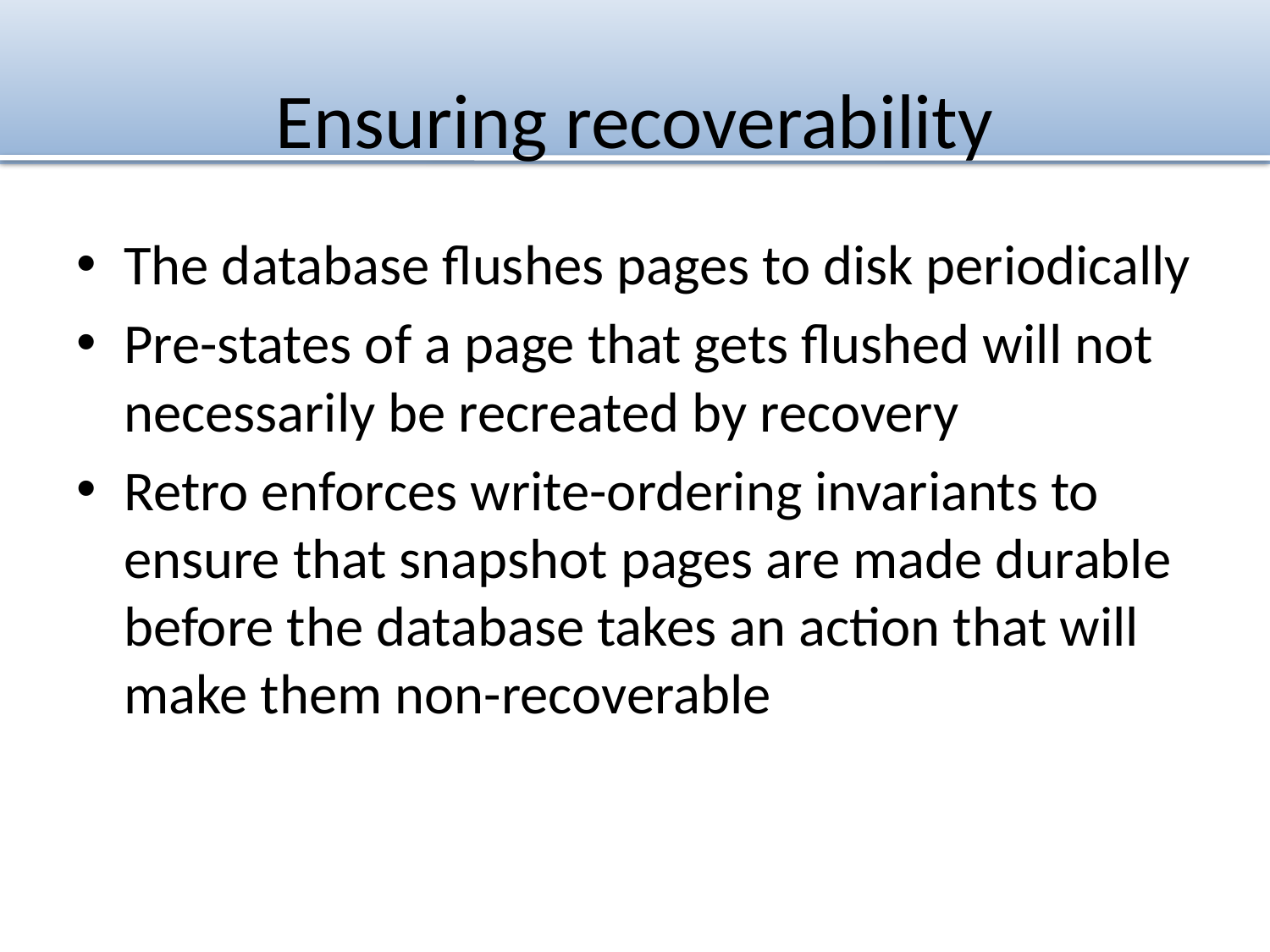

# Ensuring recoverability
The database flushes pages to disk periodically
Pre-states of a page that gets flushed will not necessarily be recreated by recovery
Retro enforces write-ordering invariants to ensure that snapshot pages are made durable before the database takes an action that will make them non-recoverable